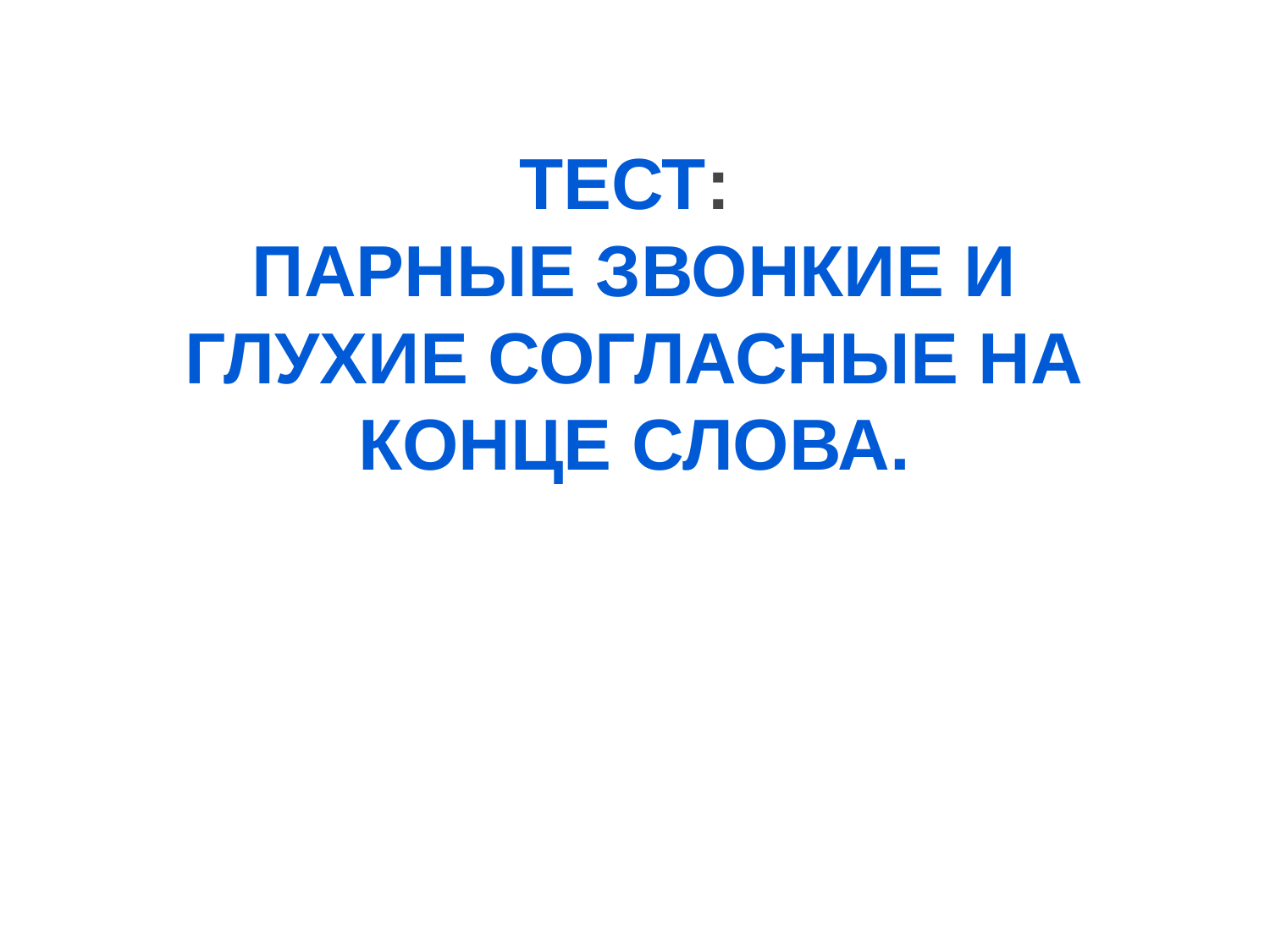

# Тест: Парные звонкие и глухие согласные на конце слова.